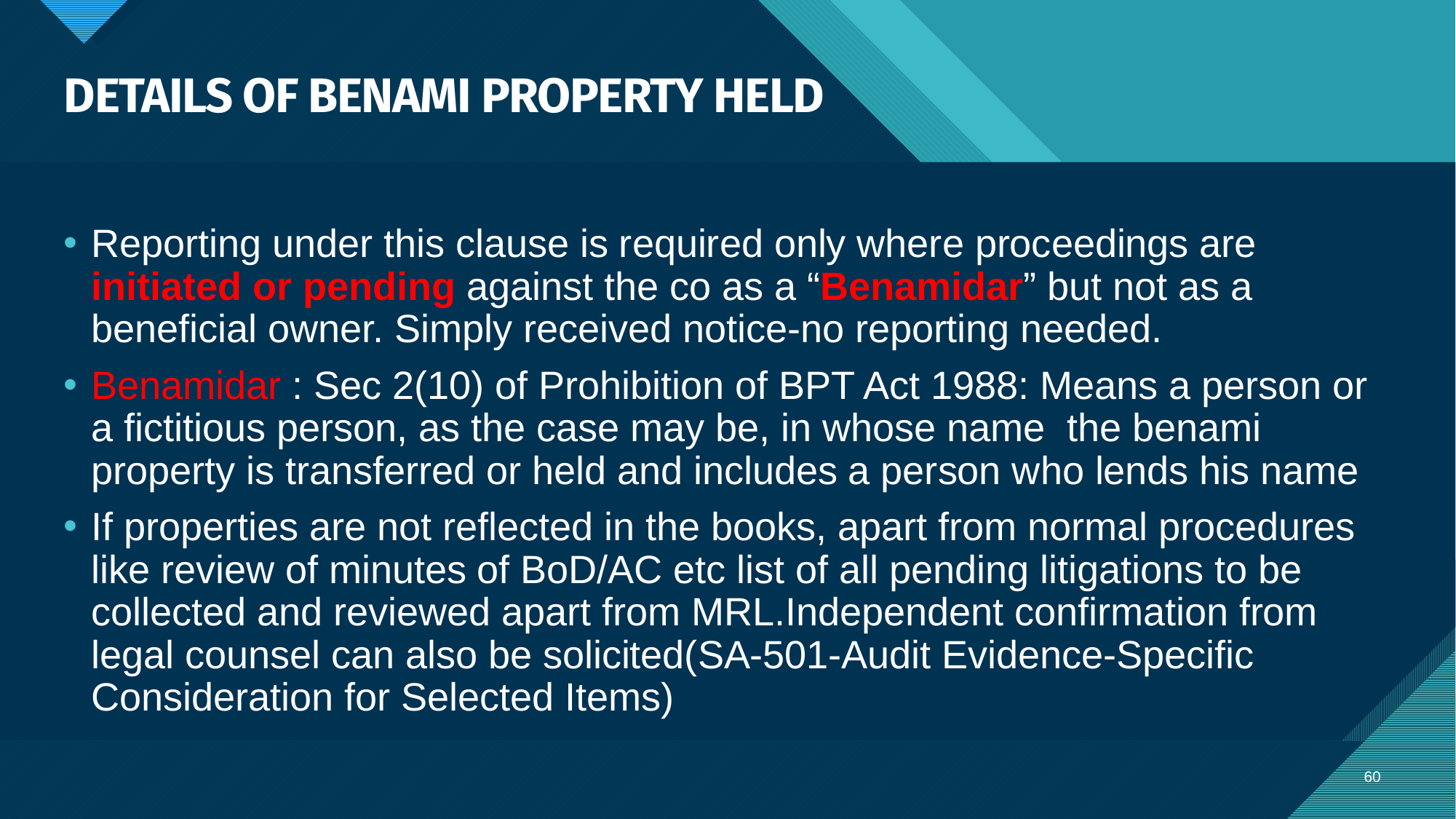

# DETAILS OF BENAMI PROPERTY HELD
Reporting under this clause is required only where proceedings are initiated or pending against the co as a “Benamidar” but not as a beneficial owner. Simply received notice-no reporting needed.
Benamidar : Sec 2(10) of Prohibition of BPT Act 1988: Means a person or a fictitious person, as the case may be, in whose name  the benami property is transferred or held and includes a person who lends his name
If properties are not reflected in the books, apart from normal procedures like review of minutes of BoD/AC etc list of all pending litigations to be collected and reviewed apart from MRL.Independent confirmation from legal counsel can also be solicited(SA-501-Audit Evidence-Specific Consideration for Selected Items)

60